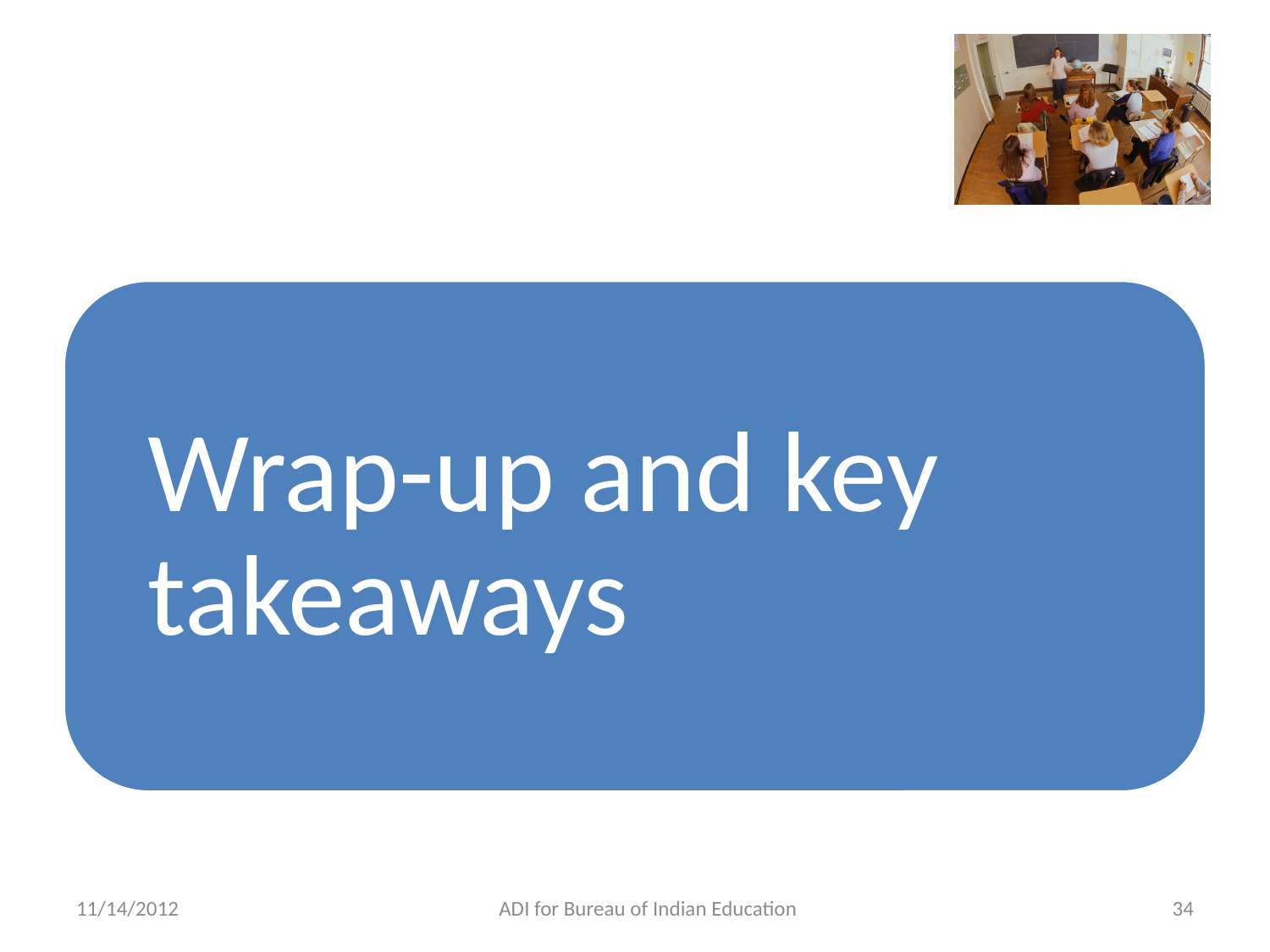

#
Wrap-up and key takeaways
11/14/2012
ADI for Bureau of Indian Education
34